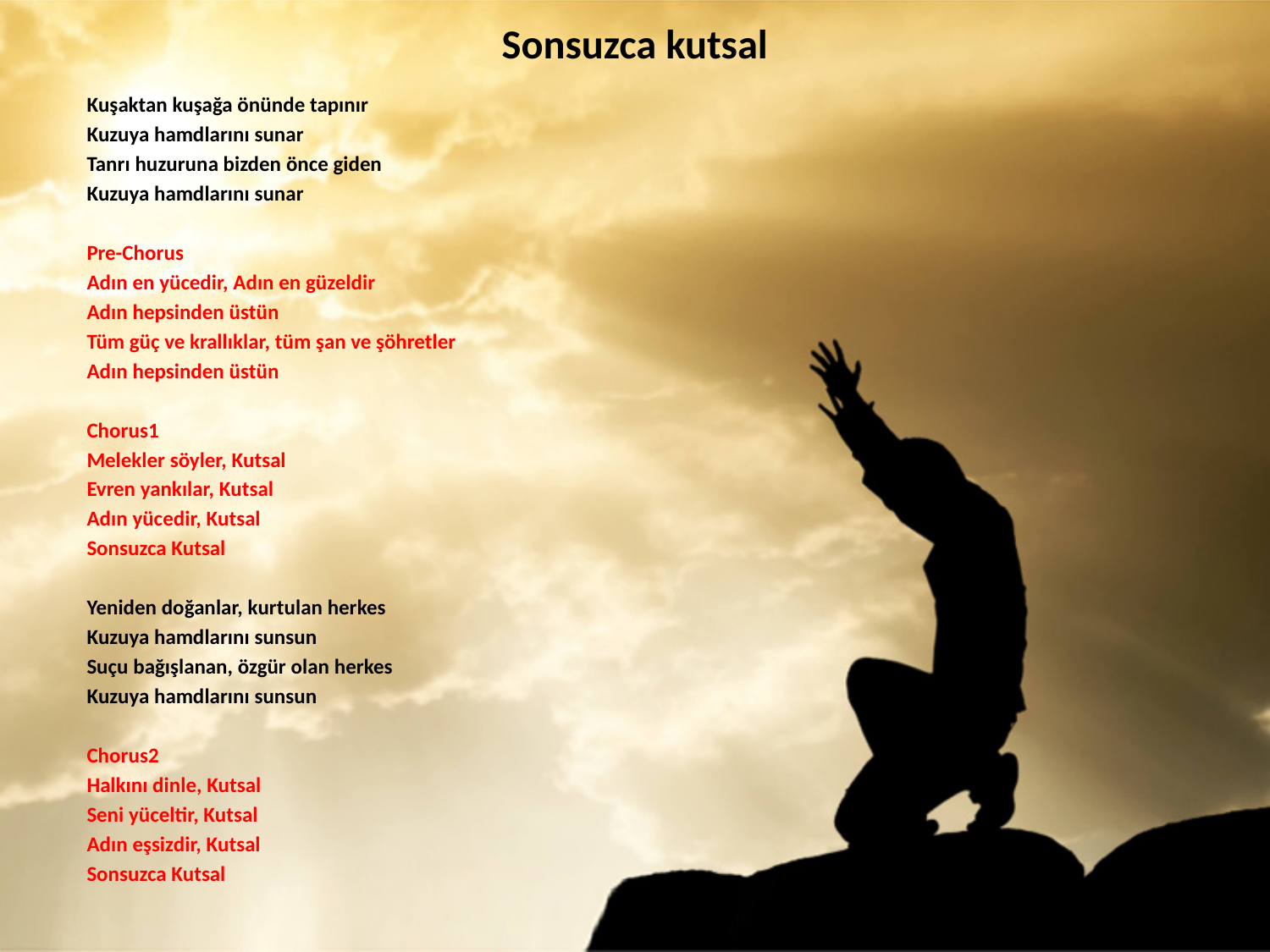

# Sonsuzca kutsal
Kuşaktan kuşağa önünde tapınır
Kuzuya hamdlarını sunar
Tanrı huzuruna bizden önce giden
Kuzuya hamdlarını sunar

Pre-Chorus
Adın en yücedir, Adın en güzeldir
Adın hepsinden üstün
Tüm güç ve krallıklar, tüm şan ve şöhretler
Adın hepsinden üstün

Chorus1
Melekler söyler, Kutsal
Evren yankılar, Kutsal
Adın yücedir, Kutsal
Sonsuzca Kutsal

Yeniden doğanlar, kurtulan herkes
Kuzuya hamdlarını sunsun
Suçu bağışlanan, özgür olan herkes
Kuzuya hamdlarını sunsun

Chorus2
Halkını dinle, Kutsal
Seni yüceltir, Kutsal
Adın eşsizdir, Kutsal
Sonsuzca Kutsal